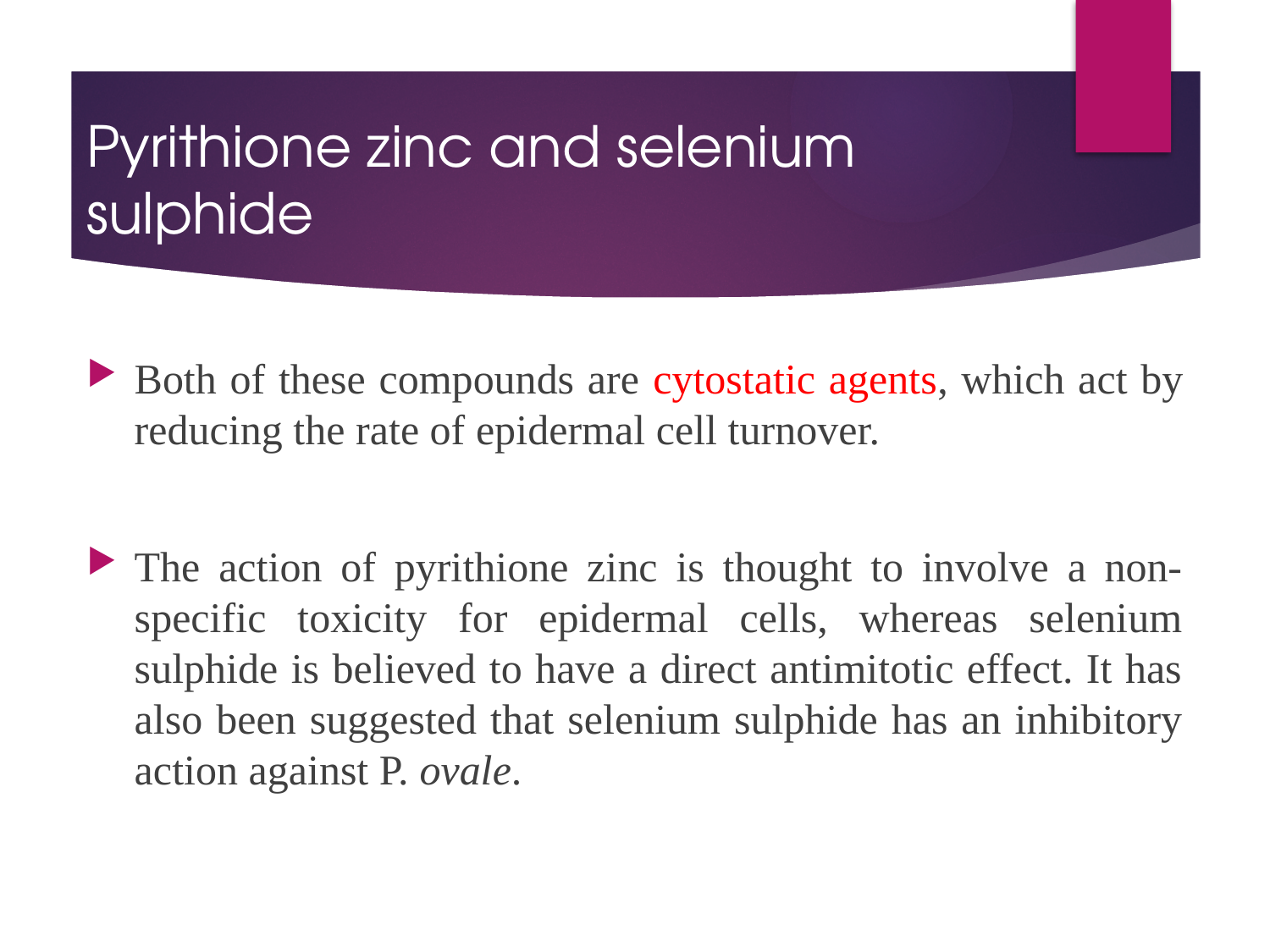

# Pyrithione zinc and selenium sulphide
Both of these compounds are cytostatic agents, which act by reducing the rate of epidermal cell turnover.

The action of pyrithione zinc is thought to involve a non-specific toxicity for epidermal cells, whereas selenium sulphide is believed to have a direct antimitotic effect. It has also been suggested that selenium sulphide has an inhibitory action against P. ovale.